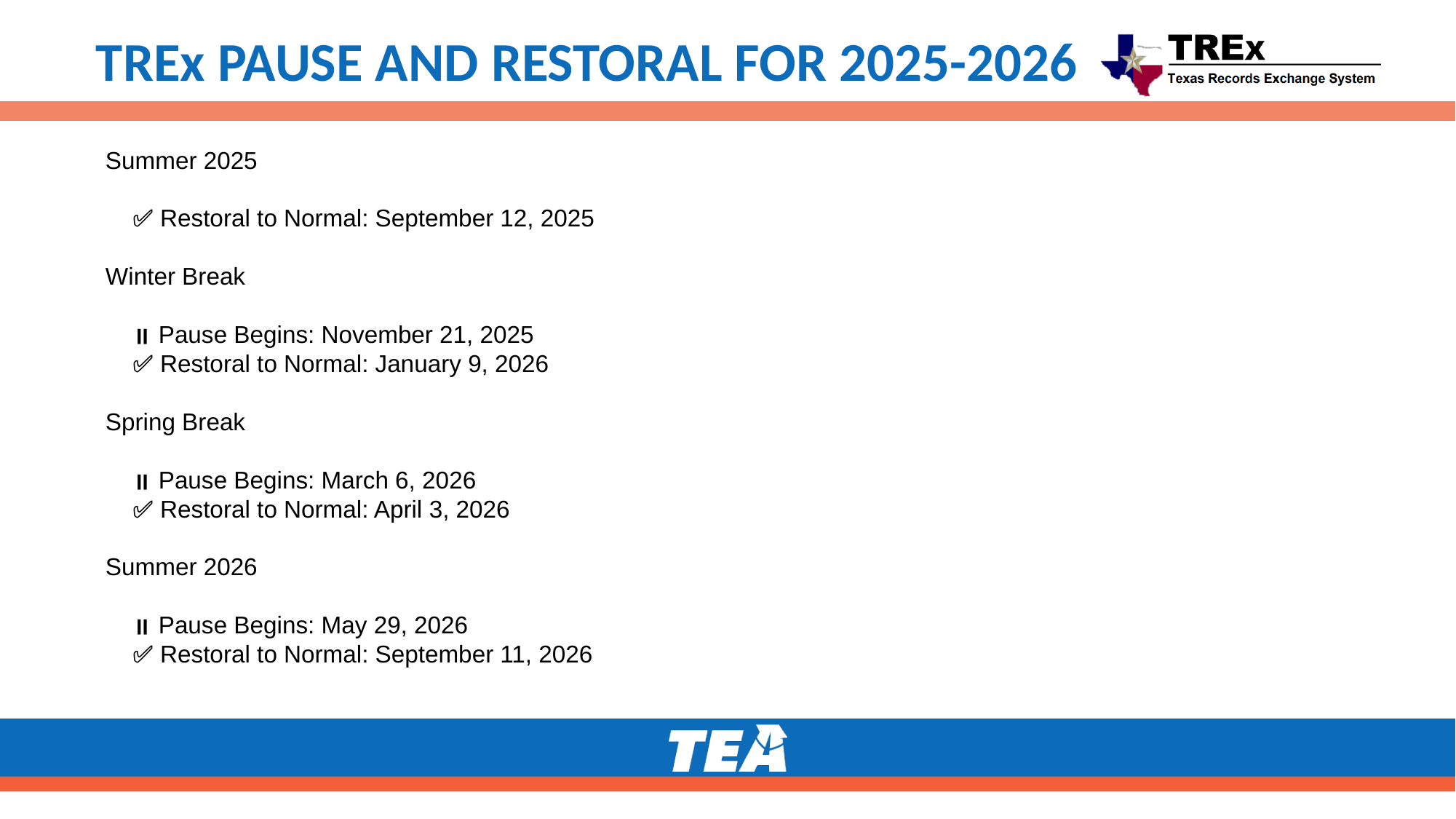

# TREx PAUSE AND RESTORAL FOR 2025-2026

Summer 2025

    ✅ Restoral to Normal: September 12, 2025

Winter Break

    ⏸️ Pause Begins: November 21, 2025
    ✅ Restoral to Normal: January 9, 2026

Spring Break

    ⏸️ Pause Begins: March 6, 2026
    ✅ Restoral to Normal: April 3, 2026

Summer 2026

    ⏸️ Pause Begins: May 29, 2026
    ✅ Restoral to Normal: September 11, 2026